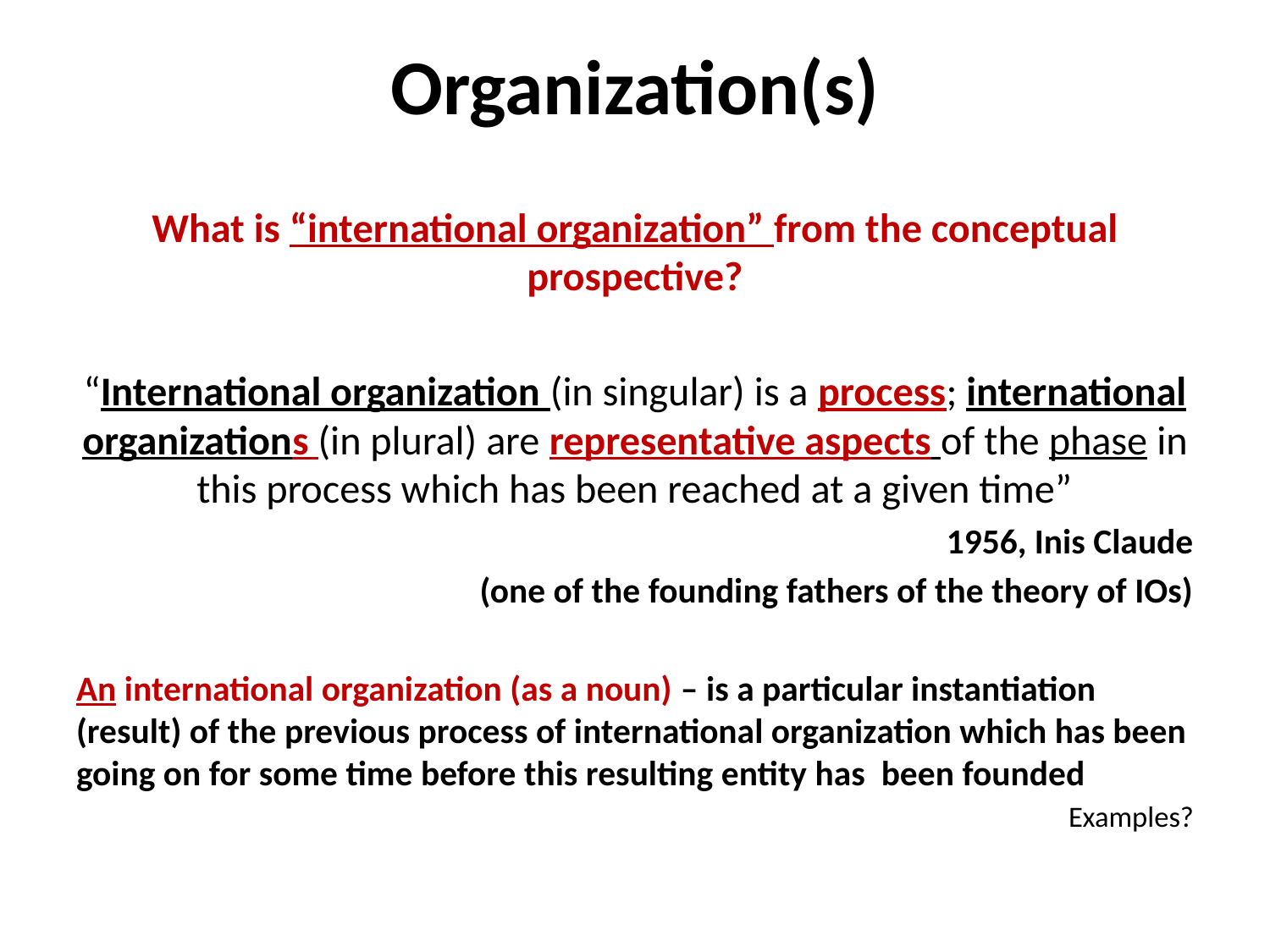

# Organization(s)

What is “international organization” from the conceptual prospective?

“International organization (in singular) is a process; international organizations (in plural) are representative aspects of the phase in this process which has been reached at a given time”
1956, Inis Claude
(one of the founding fathers of the theory of IOs)

An international organization (as a noun) – is a particular instantiation (result) of the previous process of international organization which has been going on for some time before this resulting entity has  been founded
Examples?